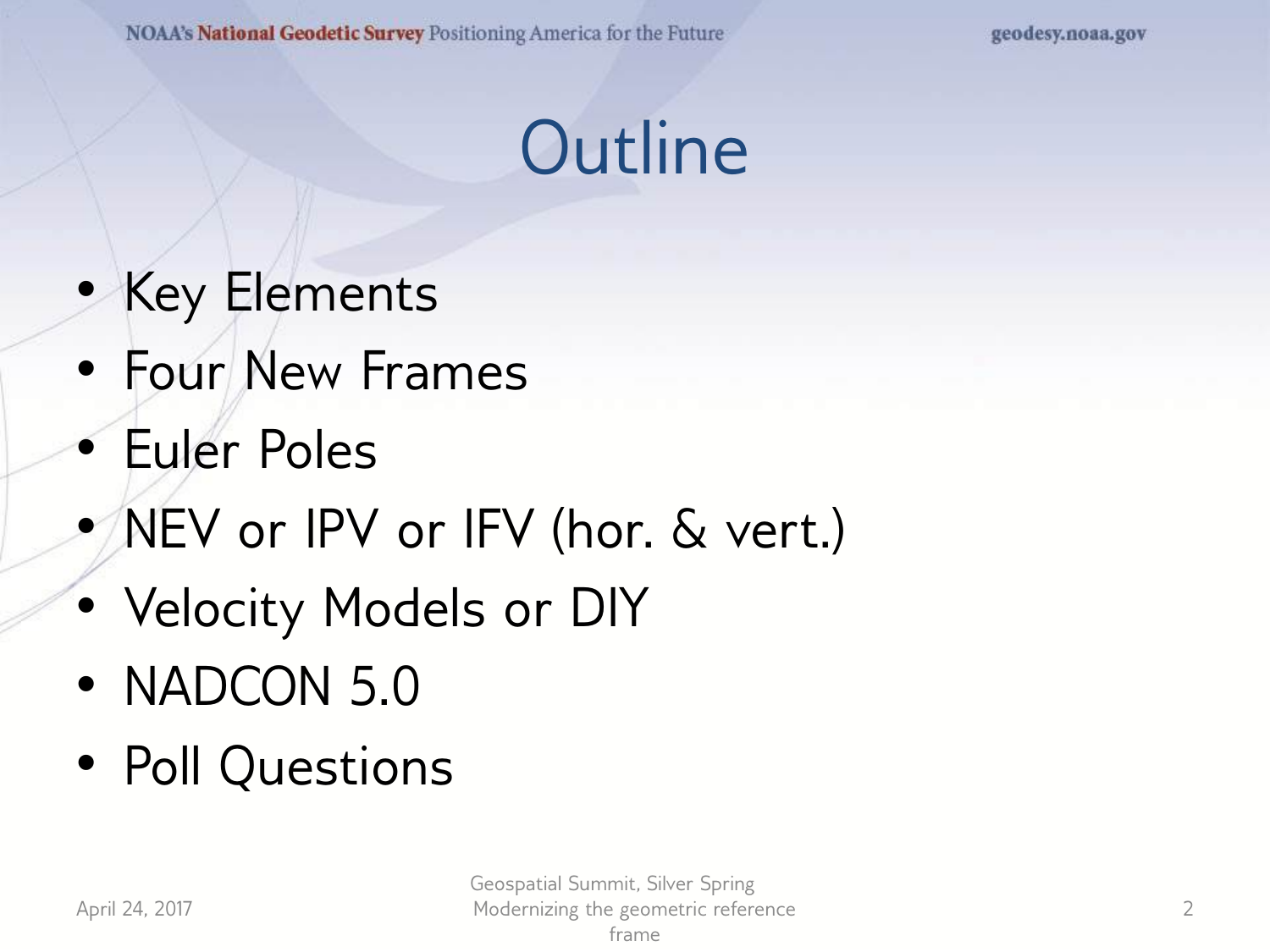

# Outline
Key Elements
Four New Frames
Euler Poles
NEV or IPV or IFV (hor. & vert.)
Velocity Models or DIY
NADCON 5.0
Poll Questions
April 24, 2017
Geospatial Summit, Silver Spring        Modernizing the geometric reference frame
2